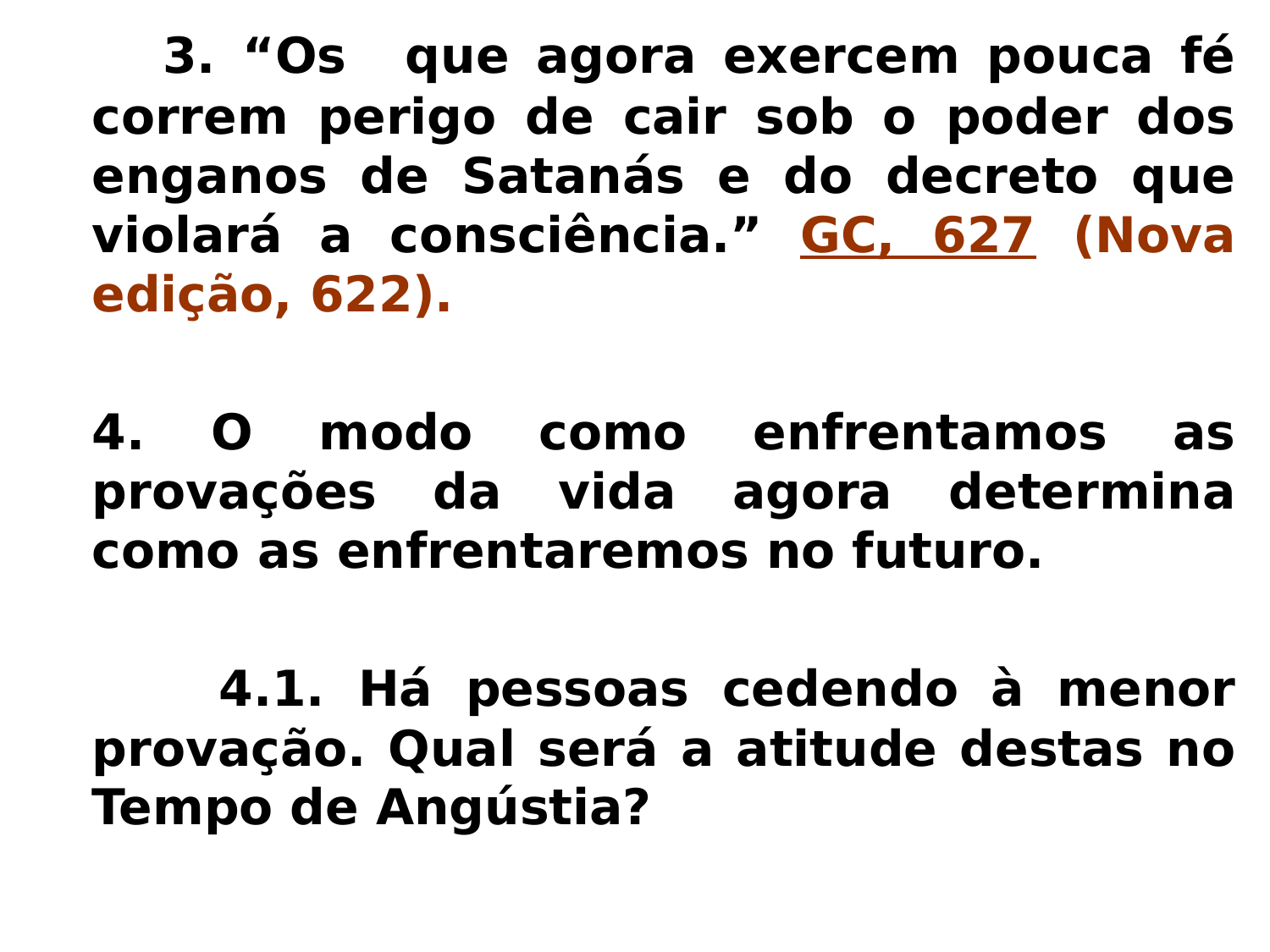

3. “Os 	que agora exercem pouca fé correm perigo de cair sob o poder dos enganos de Satanás e do decreto que violará a consciência.” GC, 627 (Nova edição, 622).

	4. O modo como enfrentamos as provações da vida agora determina como as enfrentaremos no futuro.

		4.1. Há pessoas cedendo à menor provação. Qual será a atitude destas no Tempo de Angústia?